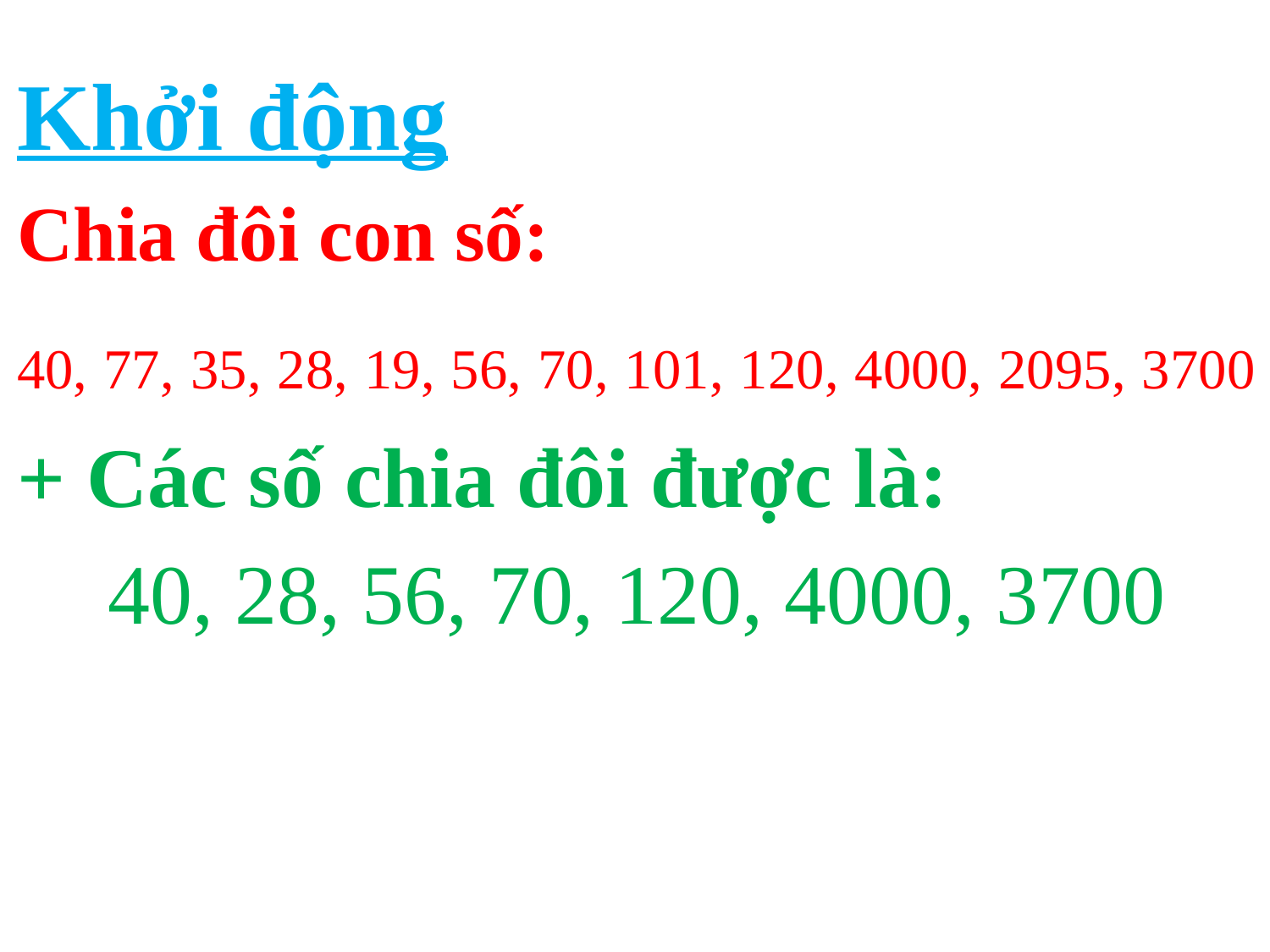

Khởi động
Chia đôi con số:
40, 77, 35, 28, 19, 56, 70, 101, 120, 4000, 2095, 3700 + Các số chia đôi được là:
40, 28, 56, 70, 120, 4000, 3700